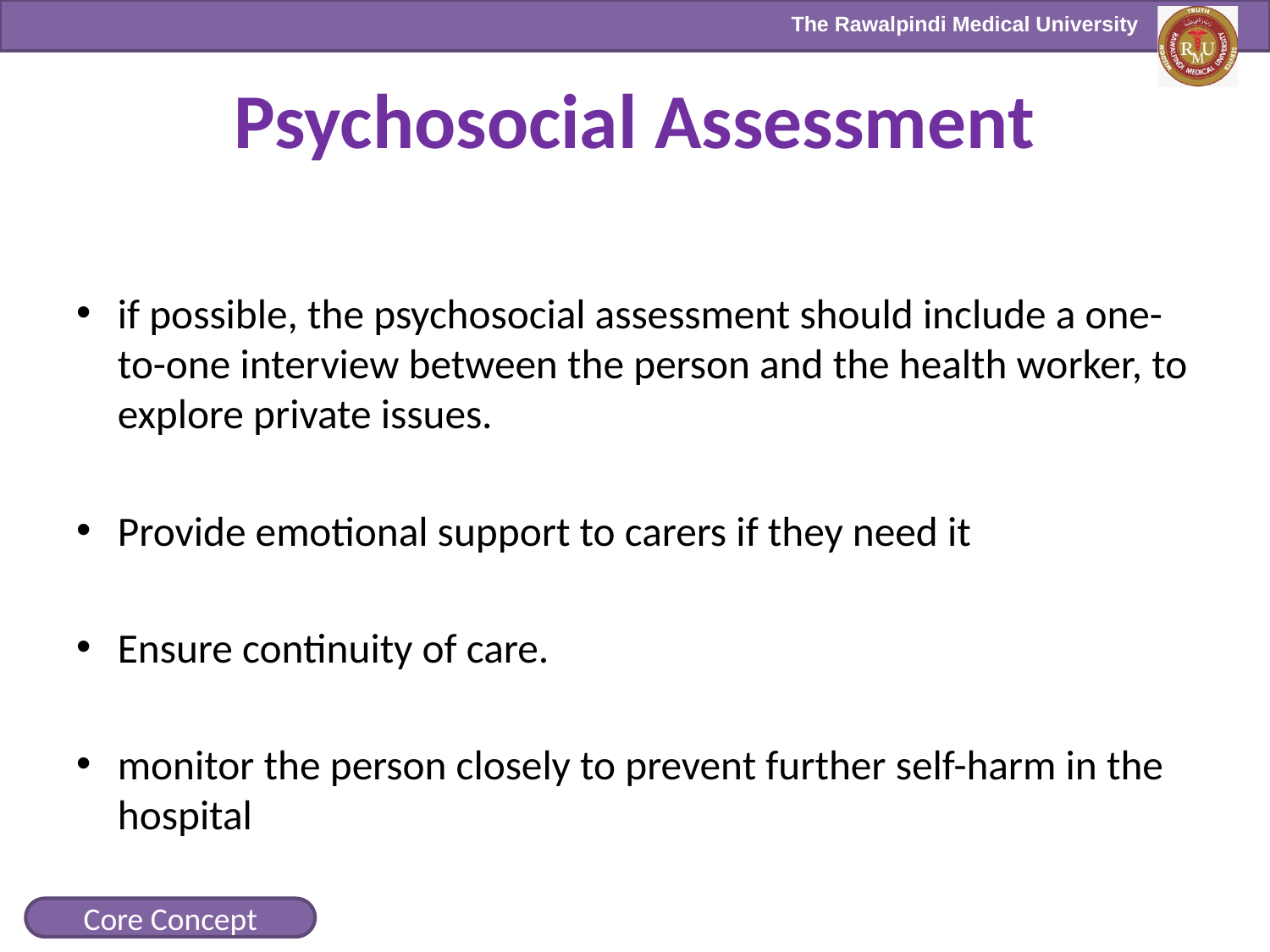

# Psychosocial Assessment

if possible, the psychosocial assessment should include a one-to-one interview between the person and the health worker, to explore private issues.

Provide emotional support to carers if they need it

Ensure continuity of care.

monitor the person closely to prevent further self-harm in the hospital

Core Concept